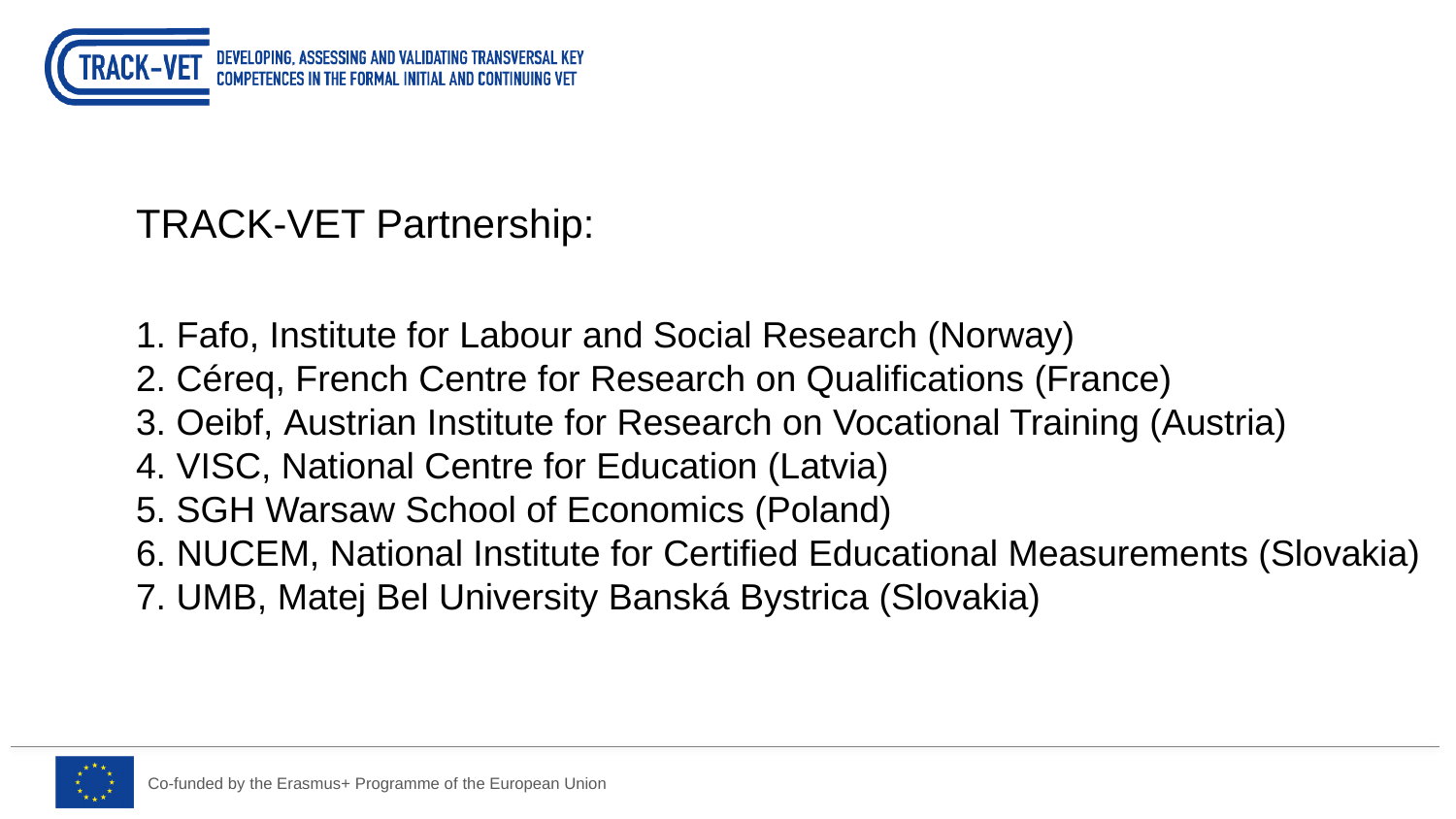

TRACK-VET Partnership:
1. Fafo, Institute for Labour and Social Research (Norway)
2. Céreq, French Centre for Research on Qualifications (France)
3. Oeibf, Austrian Institute for Research on Vocational Training (Austria)
4. VISC, National Centre for Education (Latvia)
5. SGH Warsaw School of Economics (Poland)
6. NUCEM, National Institute for Certified Educational Measurements (Slovakia)
7. UMB, Matej Bel University Banská Bystrica (Slovakia)